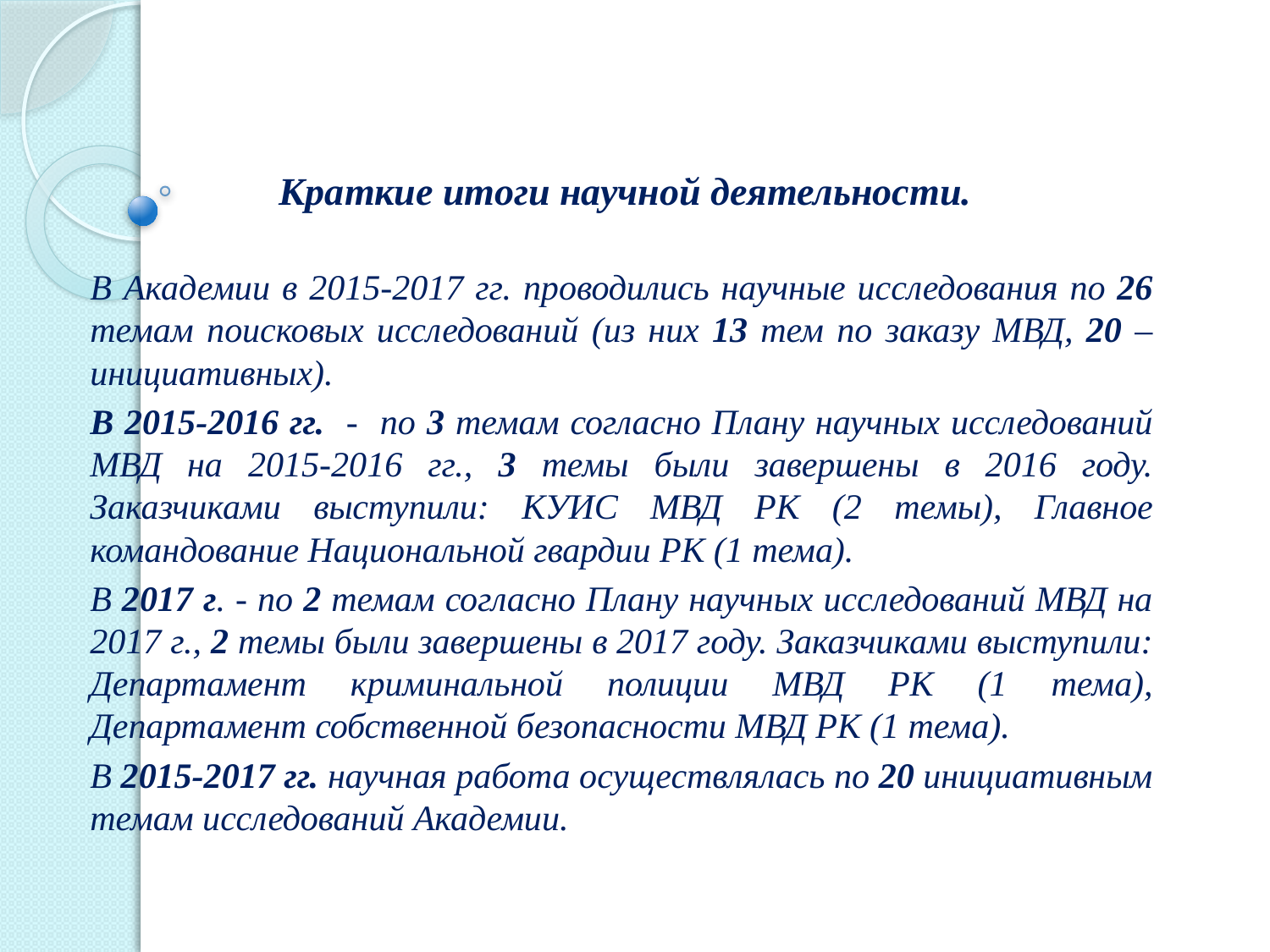

Краткие итоги научной деятельности.

	В Академии в 2015-2017 гг. проводились научные исследования по 26 темам поисковых исследований (из них 13 тем по заказу МВД, 20 – инициативных).
	В 2015-2016 гг.  -  по 3 темам согласно Плану научных исследований МВД на 2015-2016 гг., 3 темы были завершены в 2016 году. Заказчиками выступили: КУИС МВД РК (2 темы), Главное командование Национальной гвардии РК (1 тема).
	В 2017 г. - по 2 темам согласно Плану научных исследований МВД на 2017 г., 2 темы были завершены в 2017 году. Заказчиками выступили: Департамент криминальной полиции МВД РК (1 тема), Департамент собственной безопасности МВД РК (1 тема).
	В 2015-2017 гг. научная работа осуществлялась по 20 инициативным темам исследований Академии.